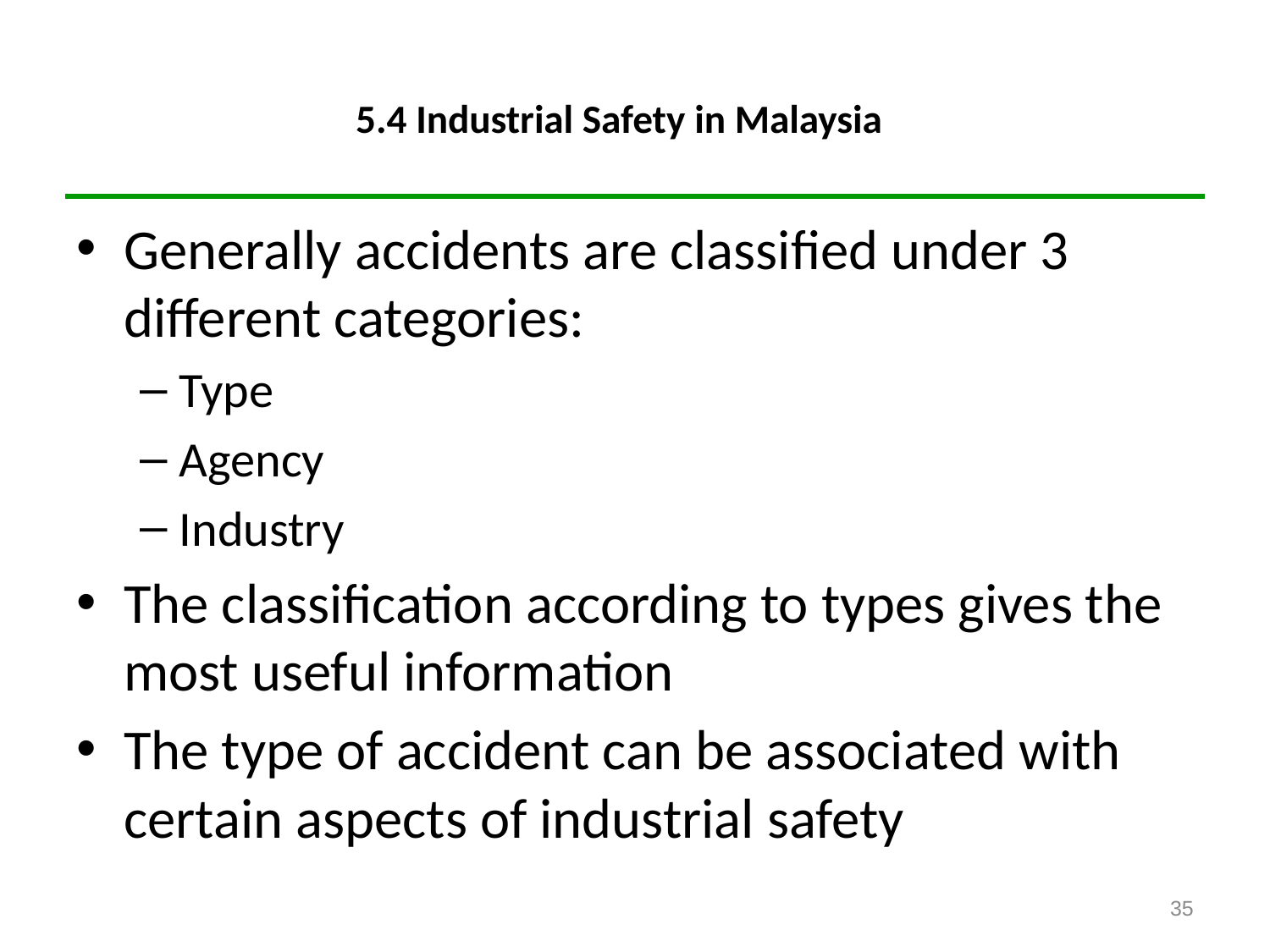

# 5.4 Industrial Safety in Malaysia
Generally accidents are classified under 3 different categories:
Type
Agency
Industry
The classification according to types gives the most useful information
The type of accident can be associated with certain aspects of industrial safety

35